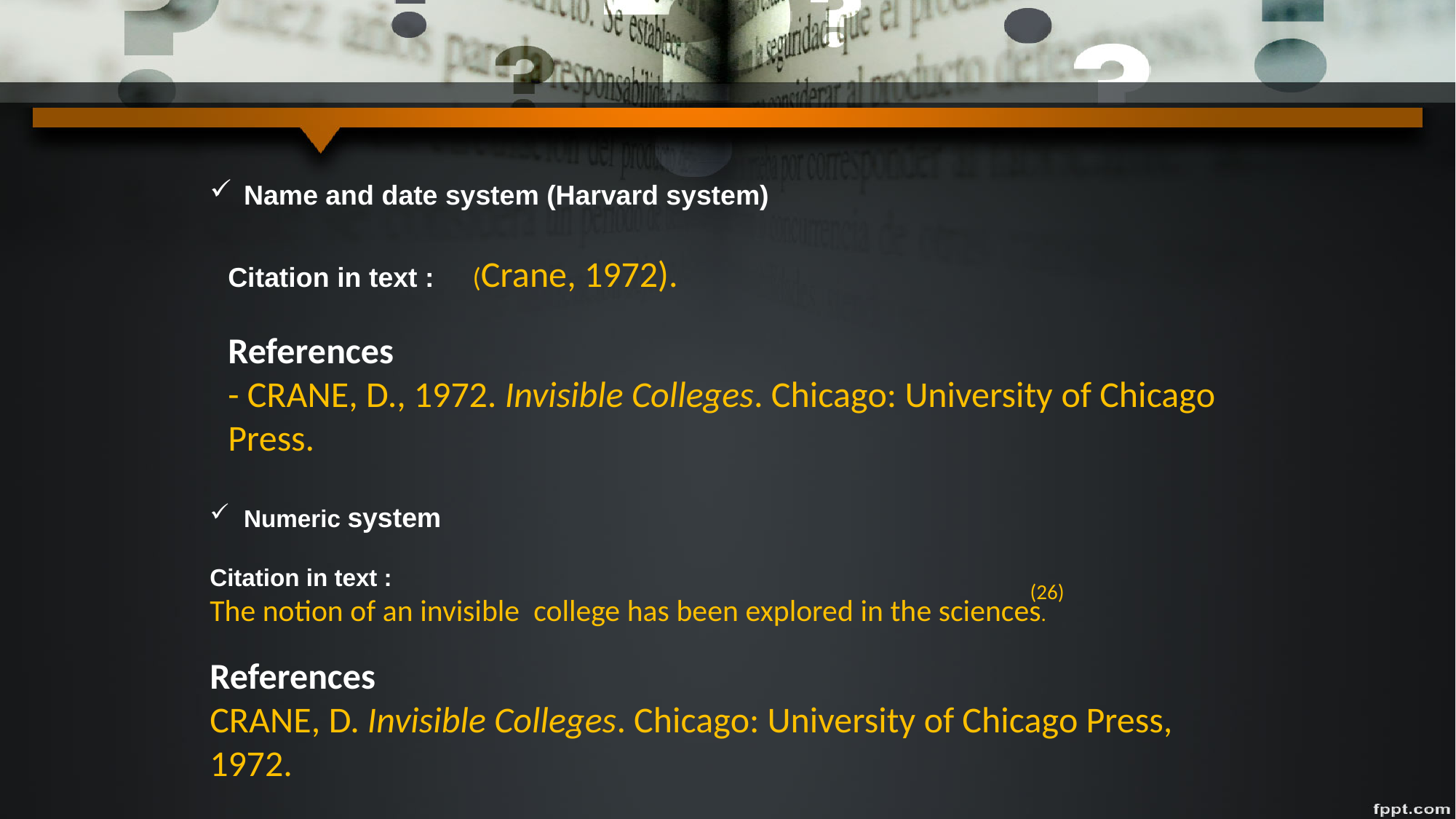

Name and date system (Harvard system)
Citation in text :     (Crane, 1972).

References
- CRANE, D., 1972. Invisible Colleges. Chicago: University of Chicago Press.
Numeric system

Citation in text :
The notion of an invisible  college has been explored in the sciences.

References
CRANE, D. Invisible Colleges. Chicago: University of Chicago Press, 1972.

(26)